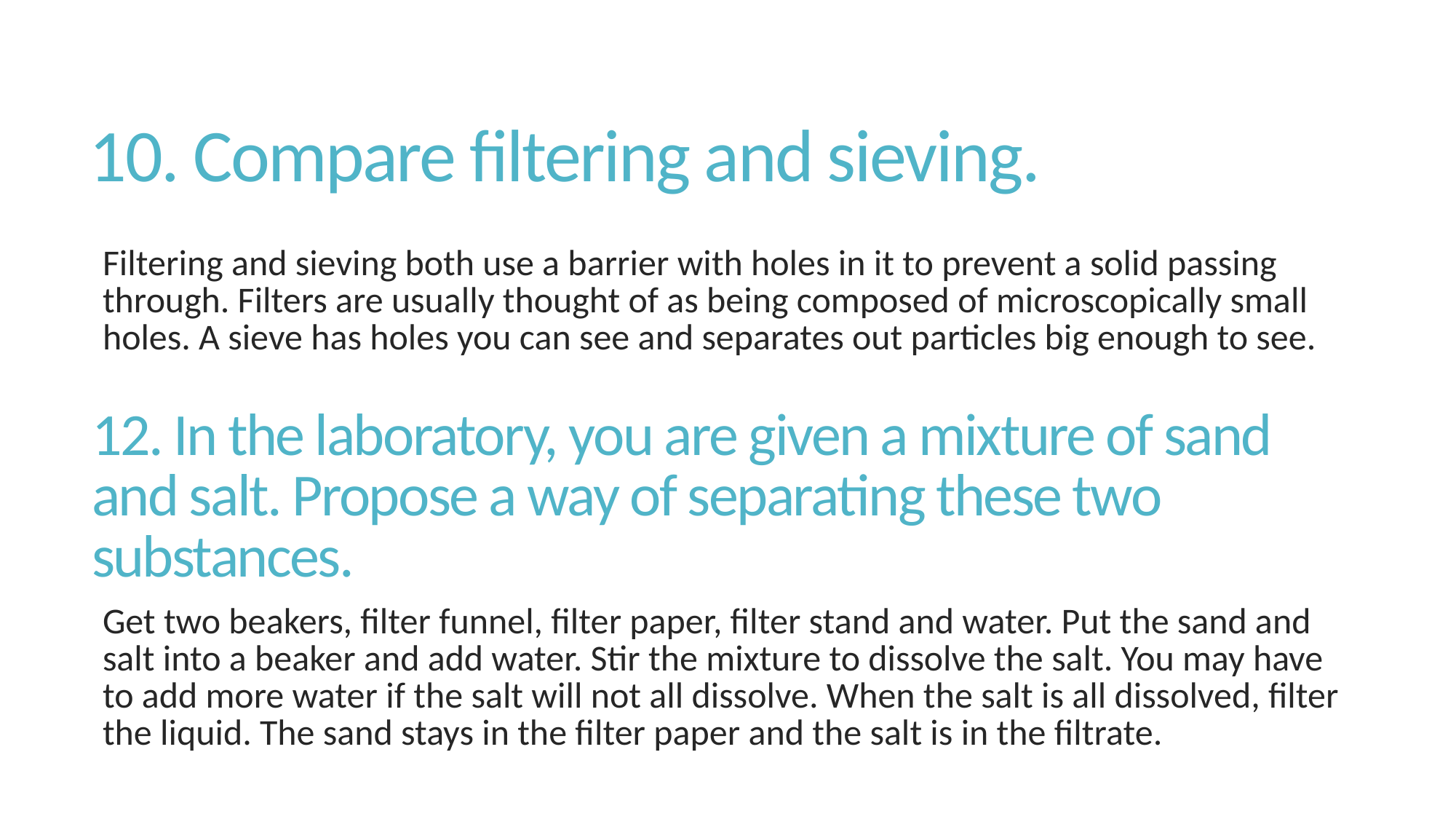

# 10. Compare filtering and sieving.
Filtering and sieving both use a barrier with holes in it to prevent a solid passing through. Filters are usually thought of as being composed of microscopically small holes. A sieve has holes you can see and separates out particles big enough to see.

Get two beakers, filter funnel, filter paper, filter stand and water. Put the sand and salt into a beaker and add water. Stir the mixture to dissolve the salt. You may have to add more water if the salt will not all dissolve. When the salt is all dissolved, filter the liquid. The sand stays in the filter paper and the salt is in the filtrate.
12. In the laboratory, you are given a mixture of sand
and salt. Propose a way of separating these two
substances.